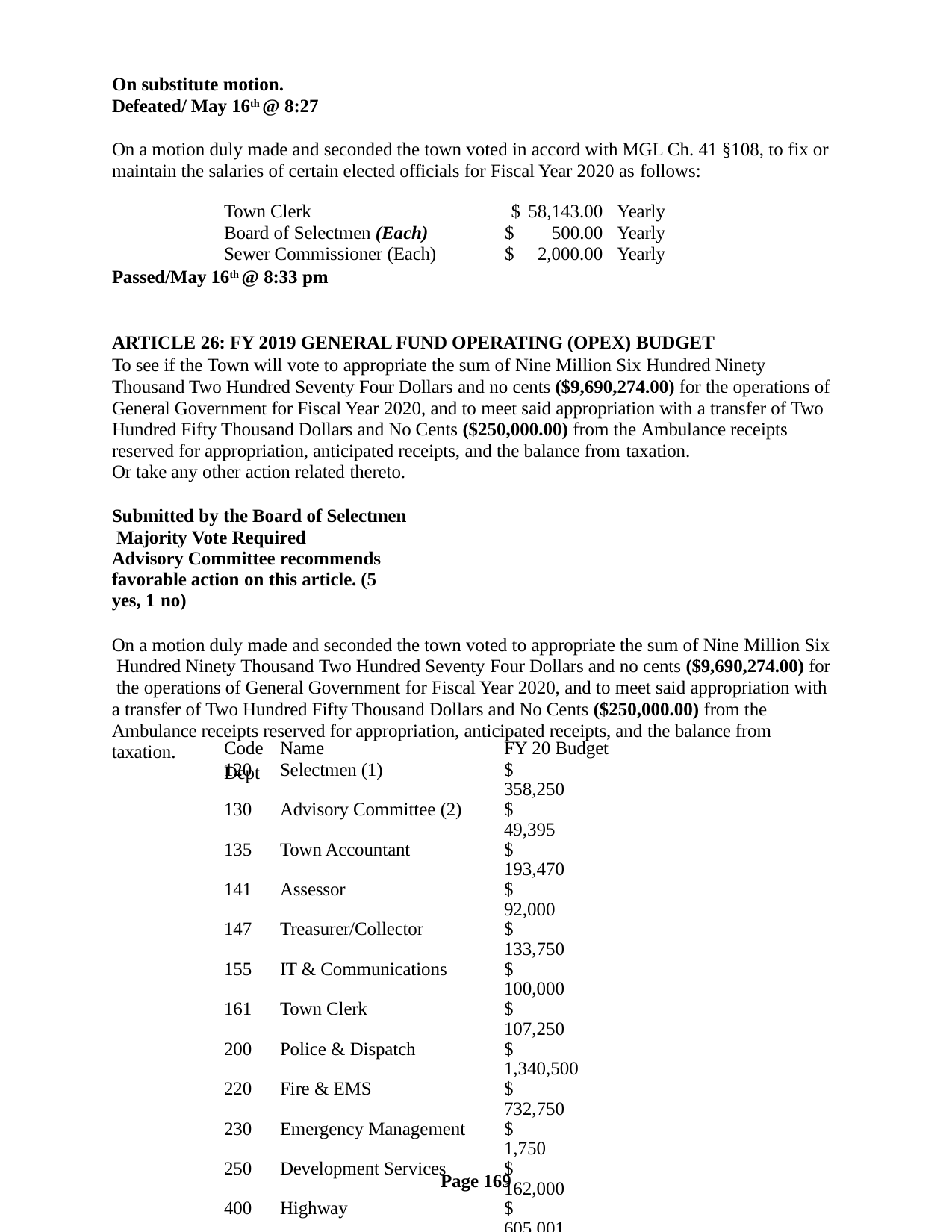

On substitute motion.  Defeated/ May 16th @ 8:27

On a motion duly made and seconded the town voted in accord with MGL Ch. 41 §108, to fix or  maintain the salaries of certain elected officials for Fiscal Year 2020 as follows:
| Town Clerk | $ 58,143.00 | Yearly |
| --- | --- | --- |
| Board of Selectmen (Each) | $ 500.00 | Yearly |
| Sewer Commissioner (Each) | $ 2,000.00 | Yearly |
Passed/May 16th @ 8:33 pm

ARTICLE 26: FY 2019 GENERAL FUND OPERATING (OPEX) BUDGET
To see if the Town will vote to appropriate the sum of Nine Million Six Hundred Ninety  Thousand Two Hundred Seventy Four Dollars and no cents ($9,690,274.00) for the operations of  General Government for Fiscal Year 2020, and to meet said appropriation with a transfer of Two  Hundred Fifty Thousand Dollars and No Cents ($250,000.00) from the Ambulance receipts  reserved for appropriation, anticipated receipts, and the balance from taxation.
Or take any other action related thereto.

Submitted by the Board of Selectmen  Majority Vote Required
Advisory Committee recommends favorable action on this article. (5 yes, 1 no)

On a motion duly made and seconded the town voted to appropriate the sum of Nine Million Six  Hundred Ninety Thousand Two Hundred Seventy Four Dollars and no cents ($9,690,274.00) for  the operations of General Government for Fiscal Year 2020, and to meet said appropriation with  a transfer of Two Hundred Fifty Thousand Dollars and No Cents ($250,000.00) from the  Ambulance receipts reserved for appropriation, anticipated receipts, and the balance from  taxation.
Dept
| Code | Name | FY 20 Budget |
| --- | --- | --- |
| 120 | Selectmen (1) | $ 358,250 |
| 130 | Advisory Committee (2) | $ 49,395 |
| 135 | Town Accountant | $ 193,470 |
| 141 | Assessor | $ 92,000 |
| 147 | Treasurer/Collector | $ 133,750 |
| 155 | IT & Communications | $ 100,000 |
| 161 | Town Clerk | $ 107,250 |
| 200 | Police & Dispatch | $ 1,340,500 |
| 220 | Fire & EMS | $ 732,750 |
| 230 | Emergency Management | $ 1,750 |
| 250 | Development Services | $ 162,000 |
| 400 | Highway | $ 605,001 |
| 410 | Building & Grounds | $ 305,000 |
| 420 | Snow & Ice | $ 147,500 |
| 500 | Veteran’s Service | $ 104,122 |
| 600 | Senior Services | $ 152,999 |
| 610 | Library | $ 79,640 |
| 620 | Recreation & Culture | $ 9,750 |
| 700 | Debt Service | $ 2,590,147 |
Page 169